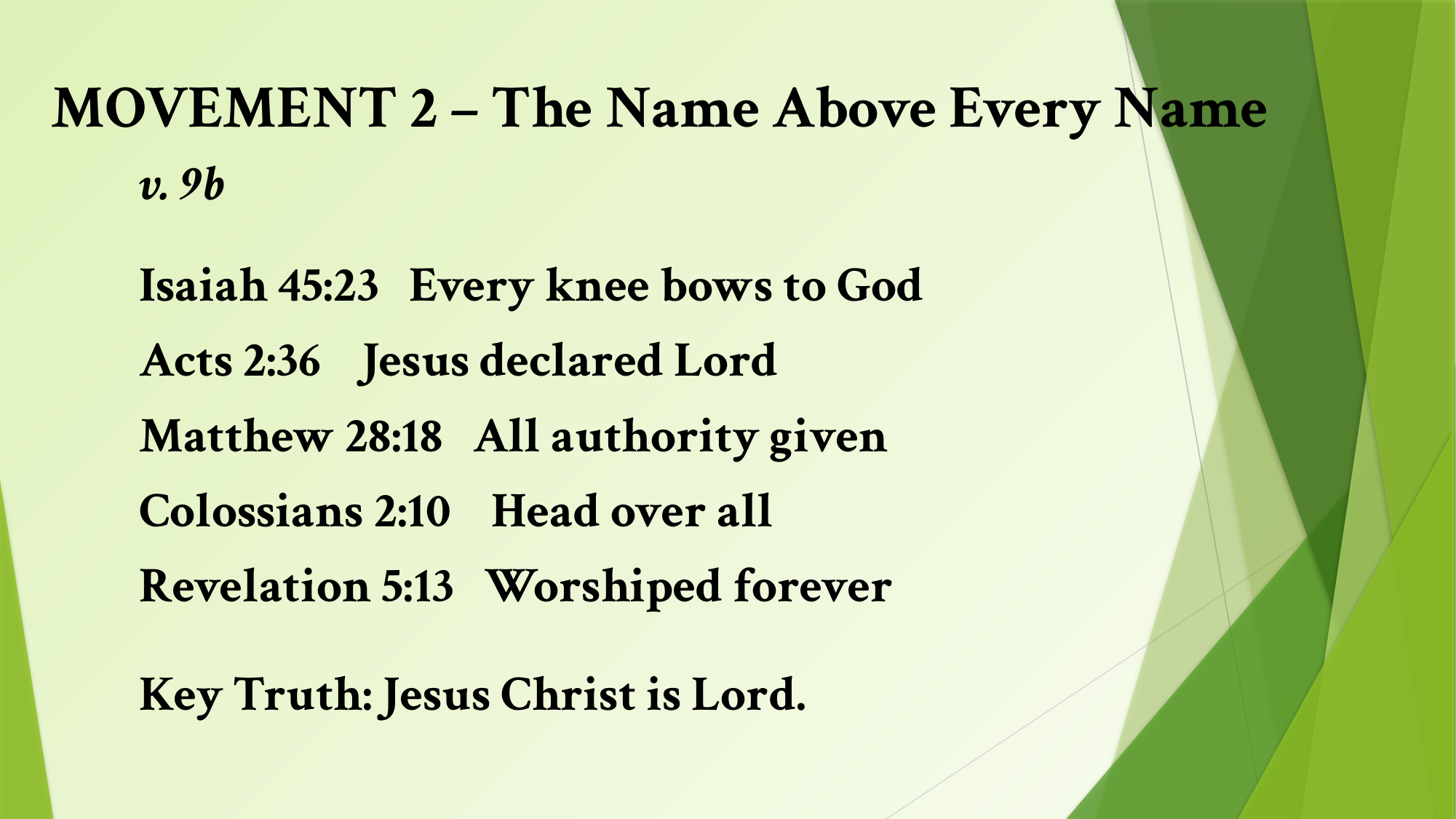

# MOVEMENT 2 – The Name Above Every Name
v. 9b

Isaiah 45:23   Every knee bows to God
Acts 2:36    Jesus declared Lord
Matthew 28:18   All authority given
Colossians 2:10    Head over all
Revelation 5:13   Worshiped forever

Key Truth: Jesus Christ is Lord.